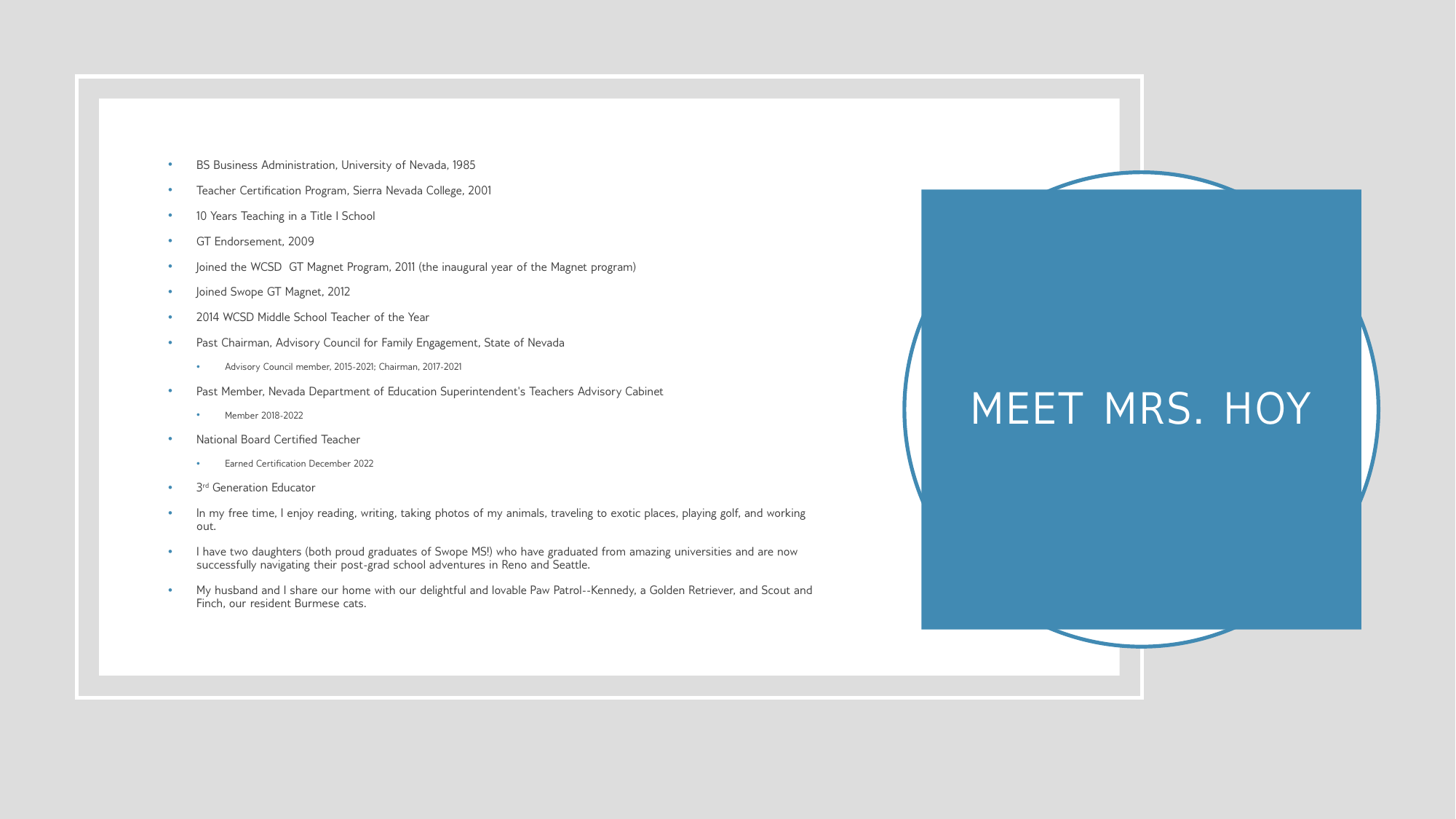

BS Business Administration, University of Nevada, 1985
Teacher Certification Program, Sierra Nevada College, 2001
10 Years Teaching in a Title I School
GT Endorsement, 2009
Joined the WCSD  GT Magnet Program, 2011 (the inaugural year of the Magnet program)
Joined Swope GT Magnet, 2012
2014 WCSD Middle School Teacher of the Year
Past Chairman, Advisory Council for Family Engagement, State of Nevada
Advisory Council member, 2015-2021; Chairman, 2017-2021
Past Member, Nevada Department of Education Superintendent's Teachers Advisory Cabinet
Member 2018-2022
National Board Certified Teacher
Earned Certification December 2022
3rd Generation Educator
In my free time, I enjoy reading, writing, taking photos of my animals, traveling to exotic places, playing golf, and working out.
I have two daughters (both proud graduates of Swope MS!) who have graduated from amazing universities and are now successfully navigating their post-grad school adventures in Reno and Seattle.
My husband and I share our home with our delightful and lovable Paw Patrol--Kennedy, a Golden Retriever, and Scout and Finch, our resident Burmese cats.

# Meet Mrs. Hoy